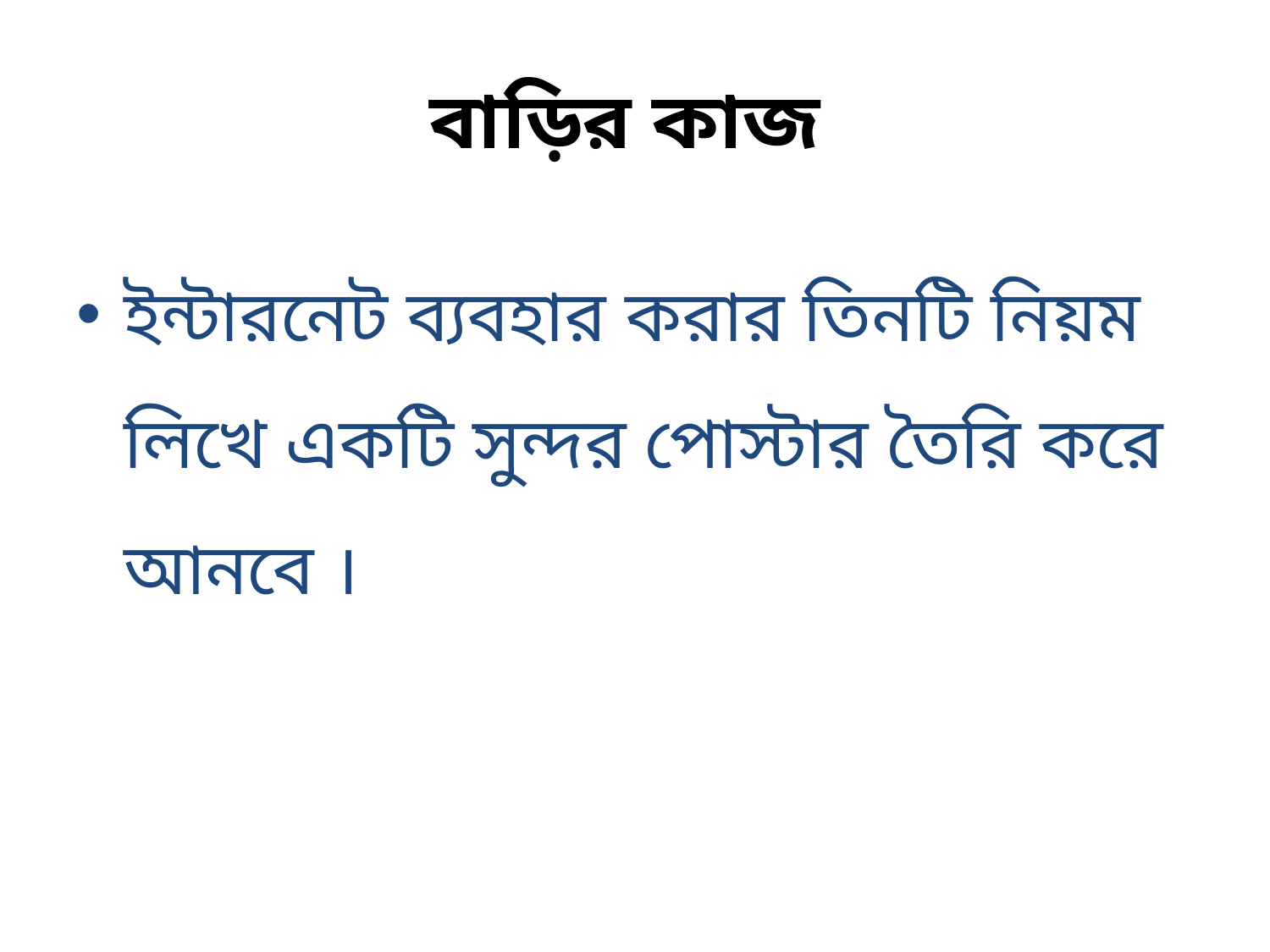

# বাড়ির কাজ
ইন্টারনেট ব্যবহার করার তিনটি নিয়ম লিখে একটি সুন্দর পোস্টার তৈরি করে আনবে ।